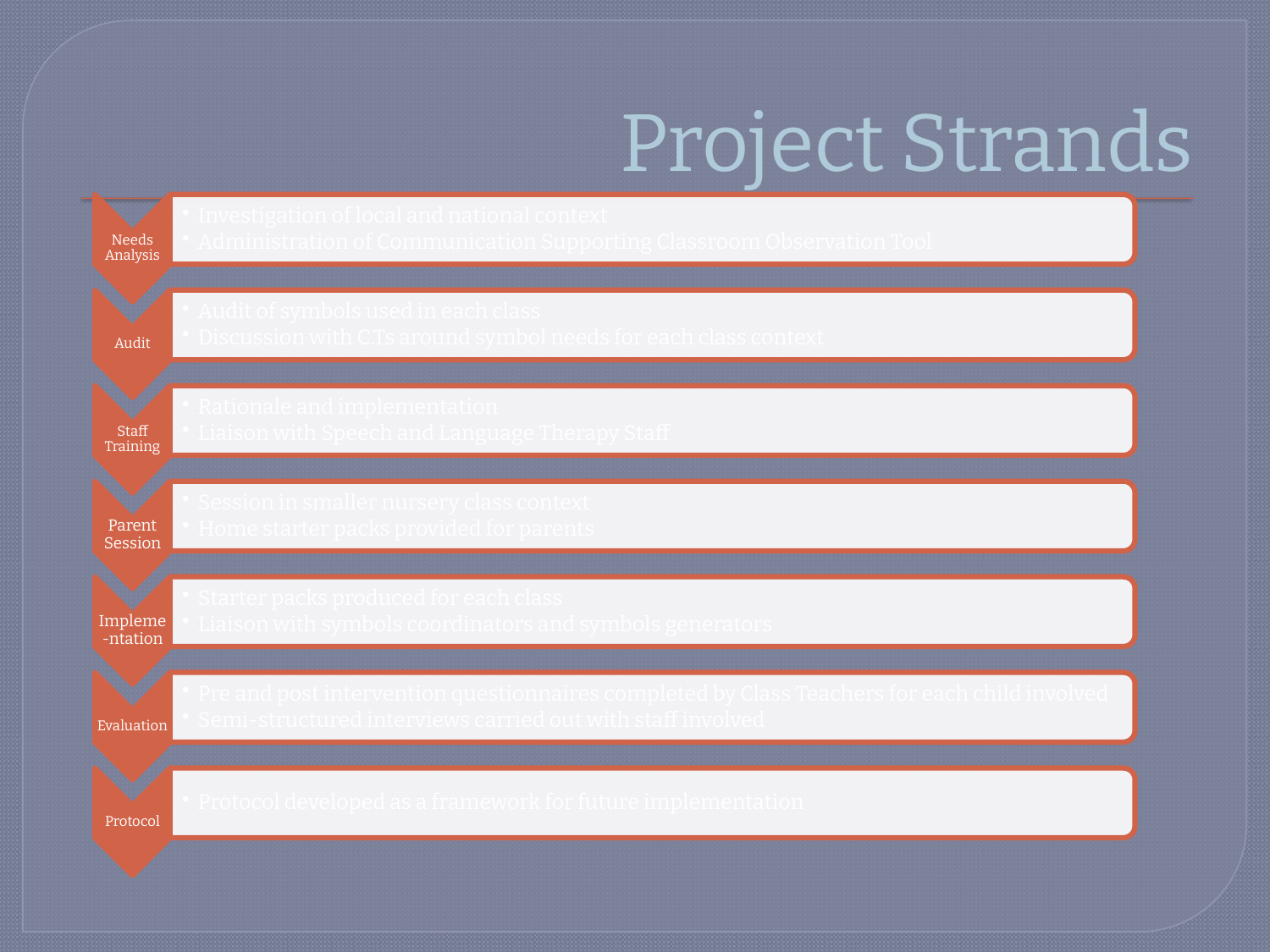

# Project Strands
Needs Analysis
Investigation of local and national context
Administration of Communication Supporting Classroom Observation Tool
Audit
Audit of symbols used in each class
Discussion with C.Ts around symbol needs for each class context
Staff Training
Rationale and implementation
Liaison with Speech and Language Therapy Staff
Parent Session
Session in smaller nursery class context
Home starter packs provided for parents
Impleme-ntation
Starter packs produced for each class
Liaison with symbols coordinators and symbols generators
Evaluation
Pre and post intervention questionnaires completed by Class Teachers for each child involved
Semi-structured interviews carried out with staff involved
Protocol
Protocol developed as a framework for future implementation